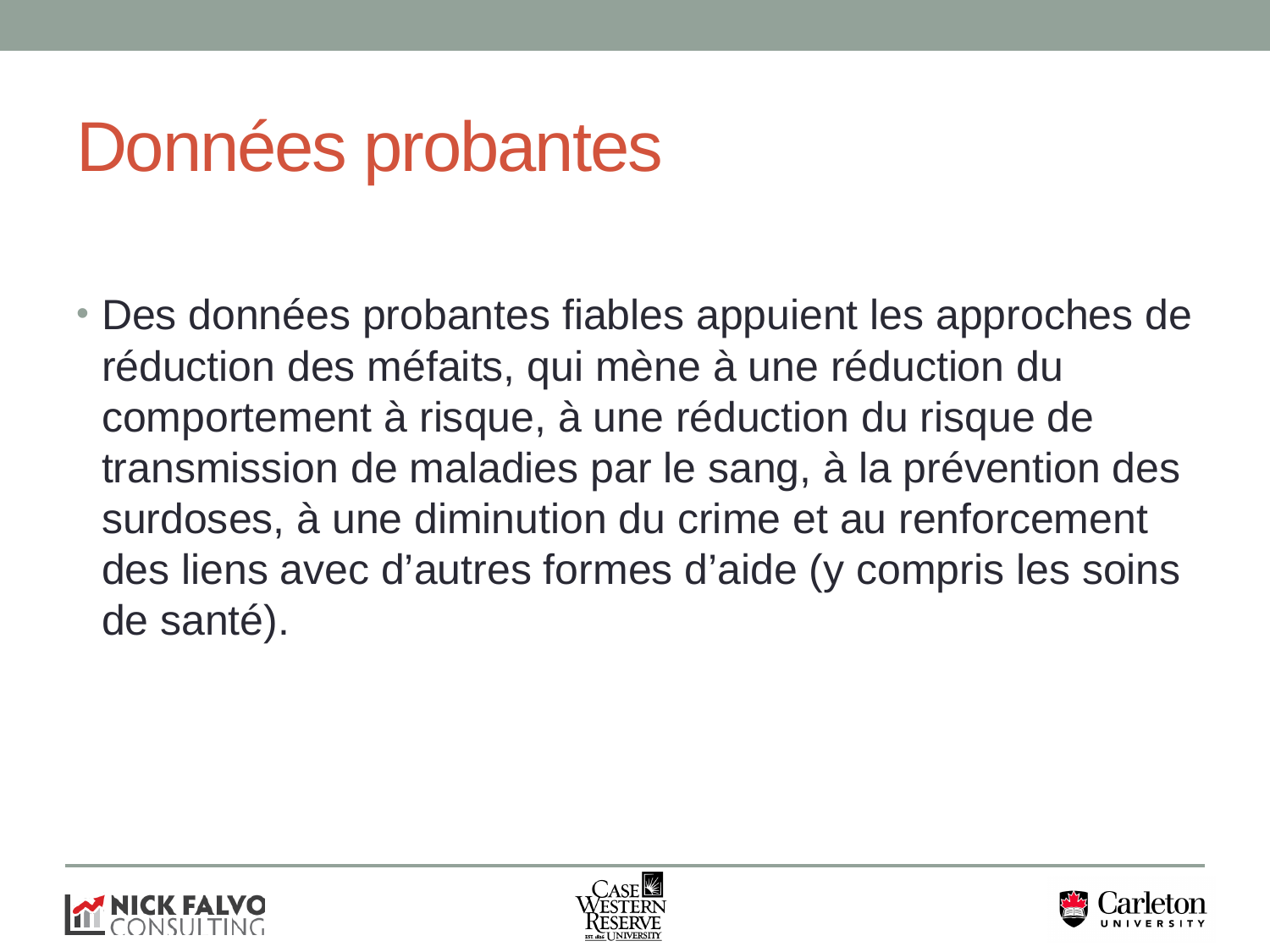

# Données probantes

Des données probantes fiables appuient les approches de réduction des méfaits, qui mène à une réduction du comportement à risque, à une réduction du risque de transmission de maladies par le sang, à la prévention des surdoses, à une diminution du crime et au renforcement des liens avec d’autres formes d’aide (y compris les soins de santé).